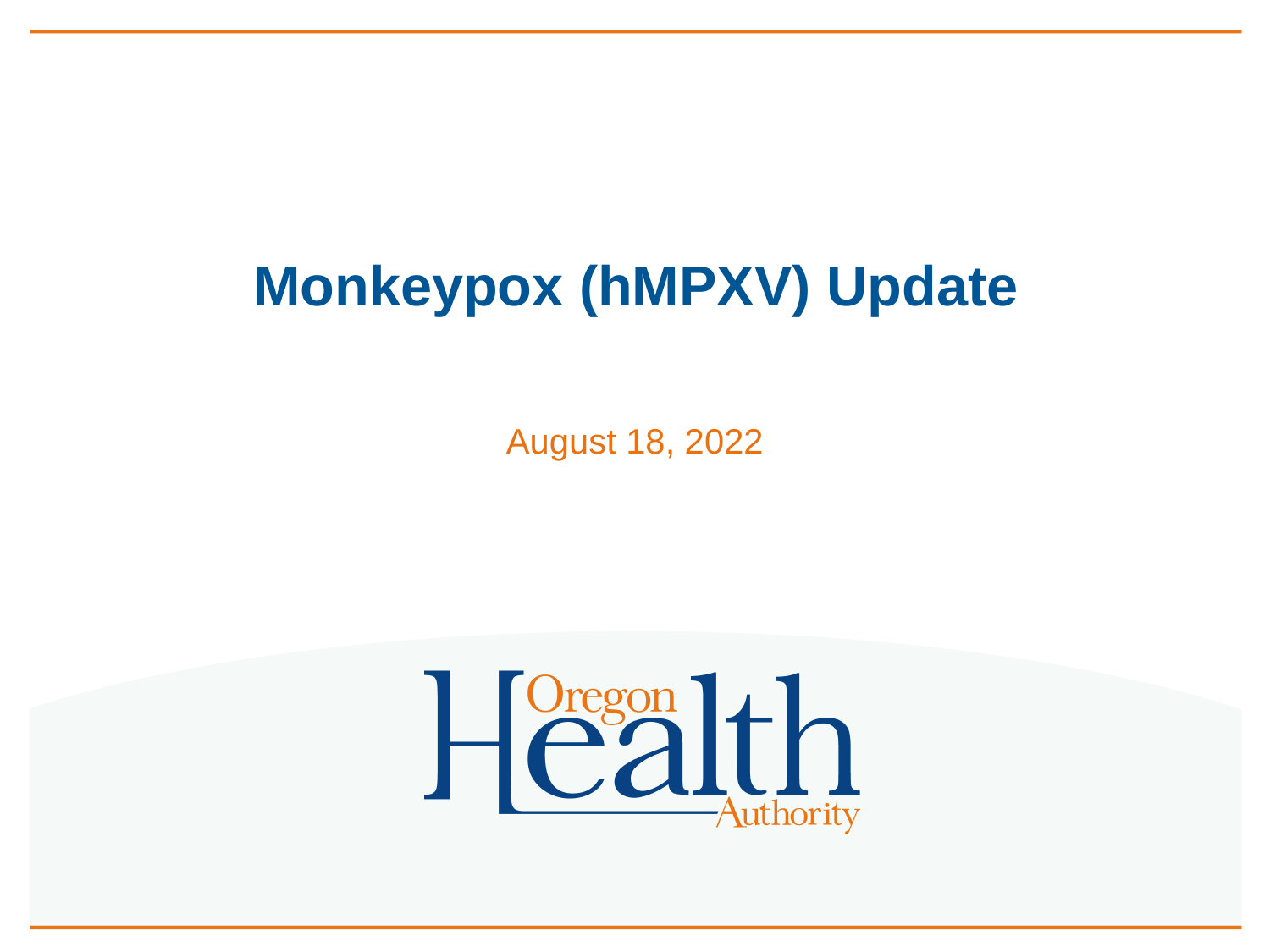

# Monkeypox (hMPXV) Update
August 18, 2022